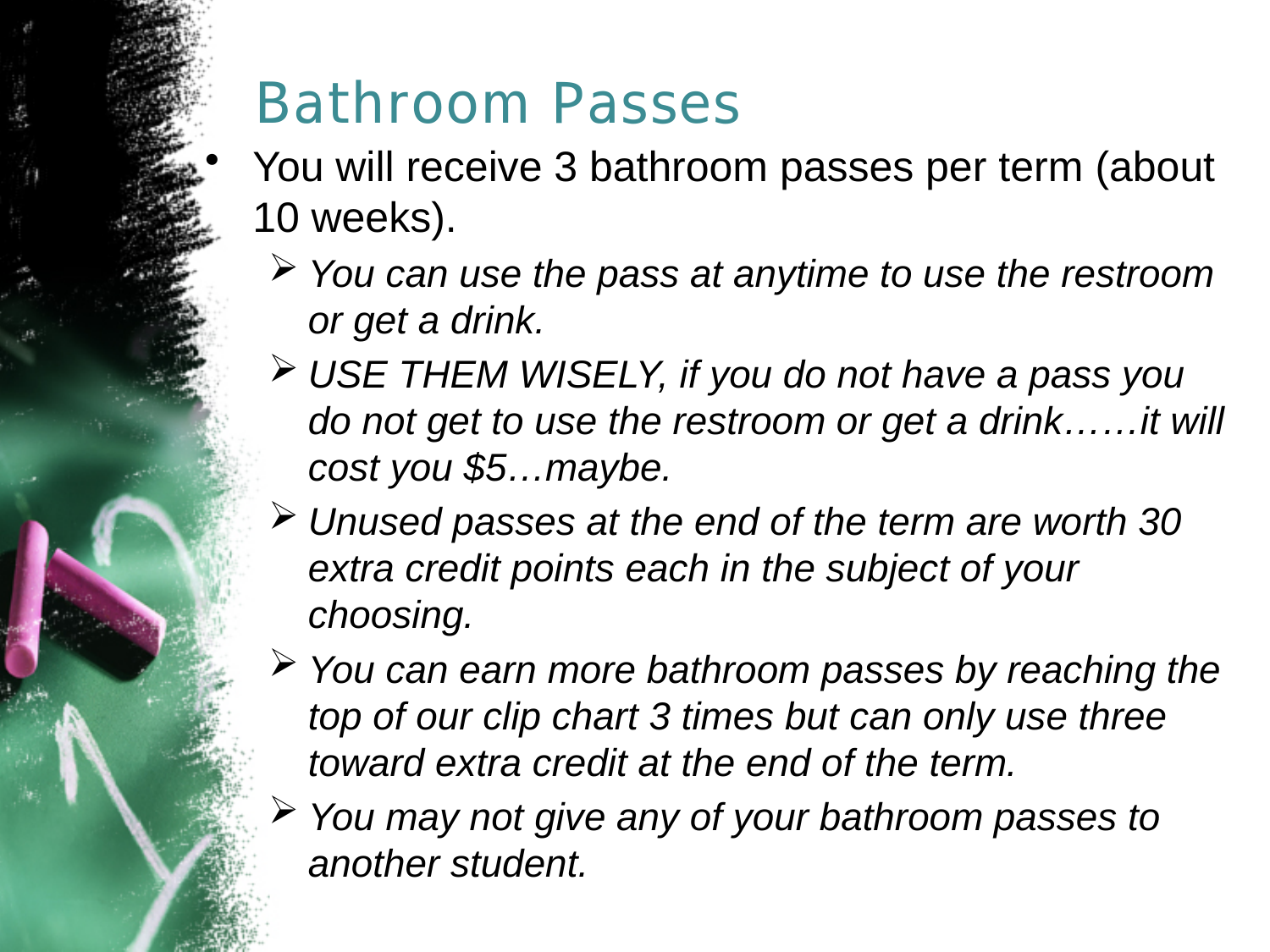

# Bathroom Passes
You will receive 3 bathroom passes per term (about 10 weeks).
You can use the pass at anytime to use the restroom or get a drink.
USE THEM WISELY, if you do not have a pass you do not get to use the restroom or get a drink……it will cost you $5…maybe.
Unused passes at the end of the term are worth 30 extra credit points each in the subject of your choosing.
You can earn more bathroom passes by reaching the top of our clip chart 3 times but can only use three toward extra credit at the end of the term.
You may not give any of your bathroom passes to another student.